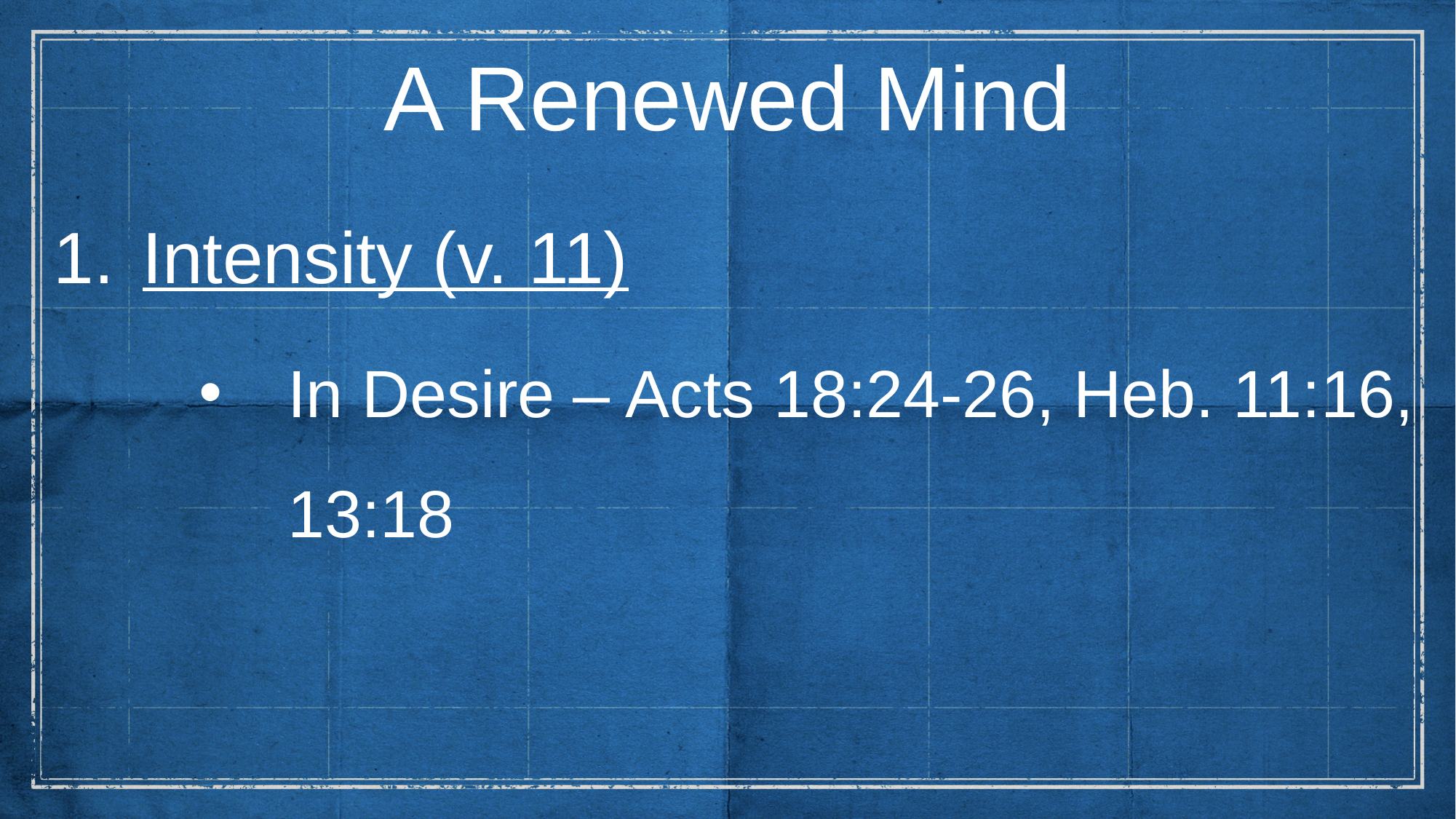

A Renewed Mind
Intensity (v. 11)
In Desire – Acts 18:24-26, Heb. 11:16, 13:18